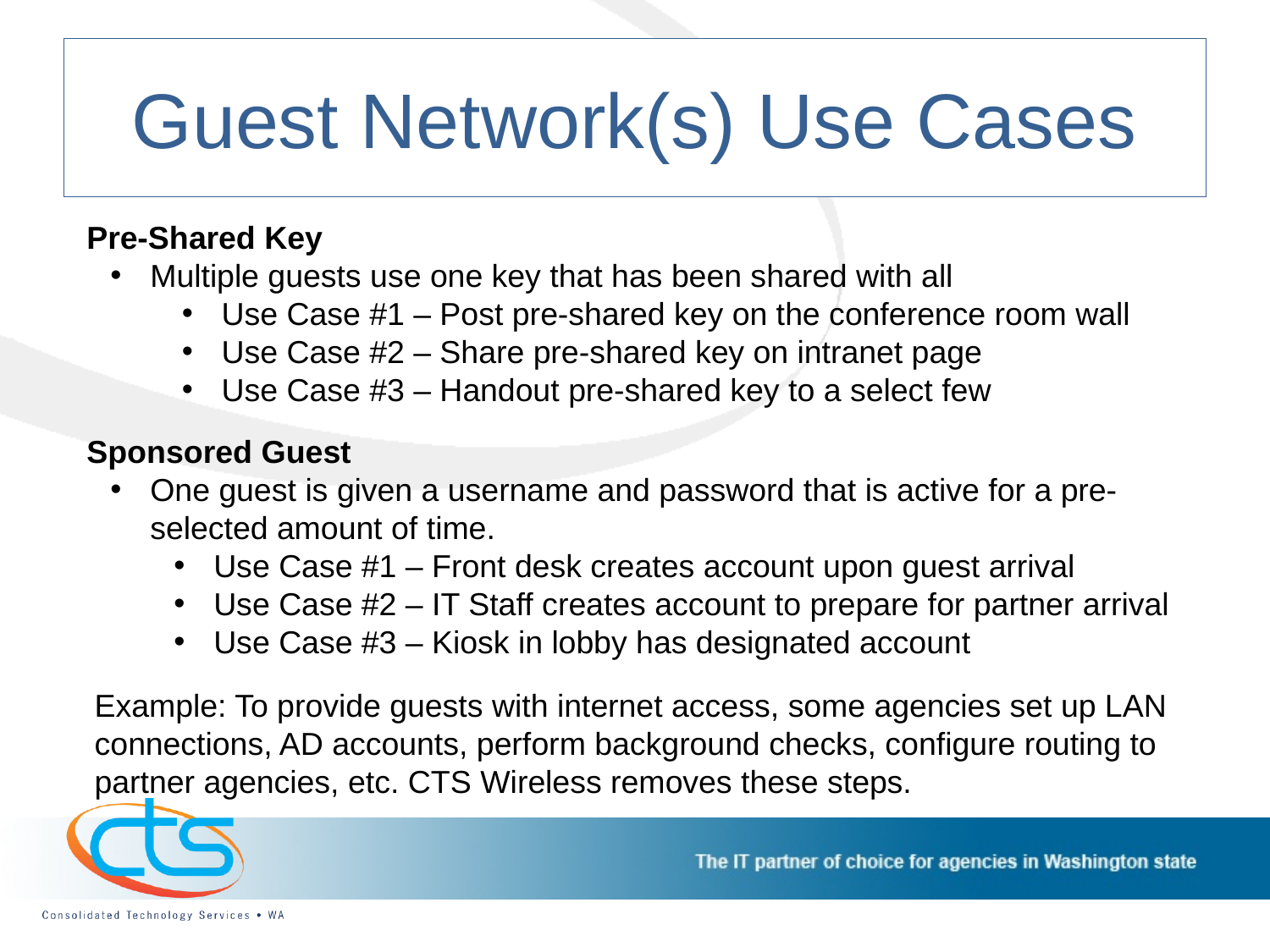

# Guest Network(s) Use Cases
Pre-Shared Key
Multiple guests use one key that has been shared with all
Use Case #1 – Post pre-shared key on the conference room wall
Use Case #2 – Share pre-shared key on intranet page
Use Case #3 – Handout pre-shared key to a select few

Sponsored Guest
One guest is given a username and password that is active for a pre-selected amount of time.
Use Case #1 – Front desk creates account upon guest arrival
Use Case #2 – IT Staff creates account to prepare for partner arrival
Use Case #3 – Kiosk in lobby has designated account

Example: To provide guests with internet access, some agencies set up LAN connections, AD accounts, perform background checks, configure routing to partner agencies, etc. CTS Wireless removes these steps.